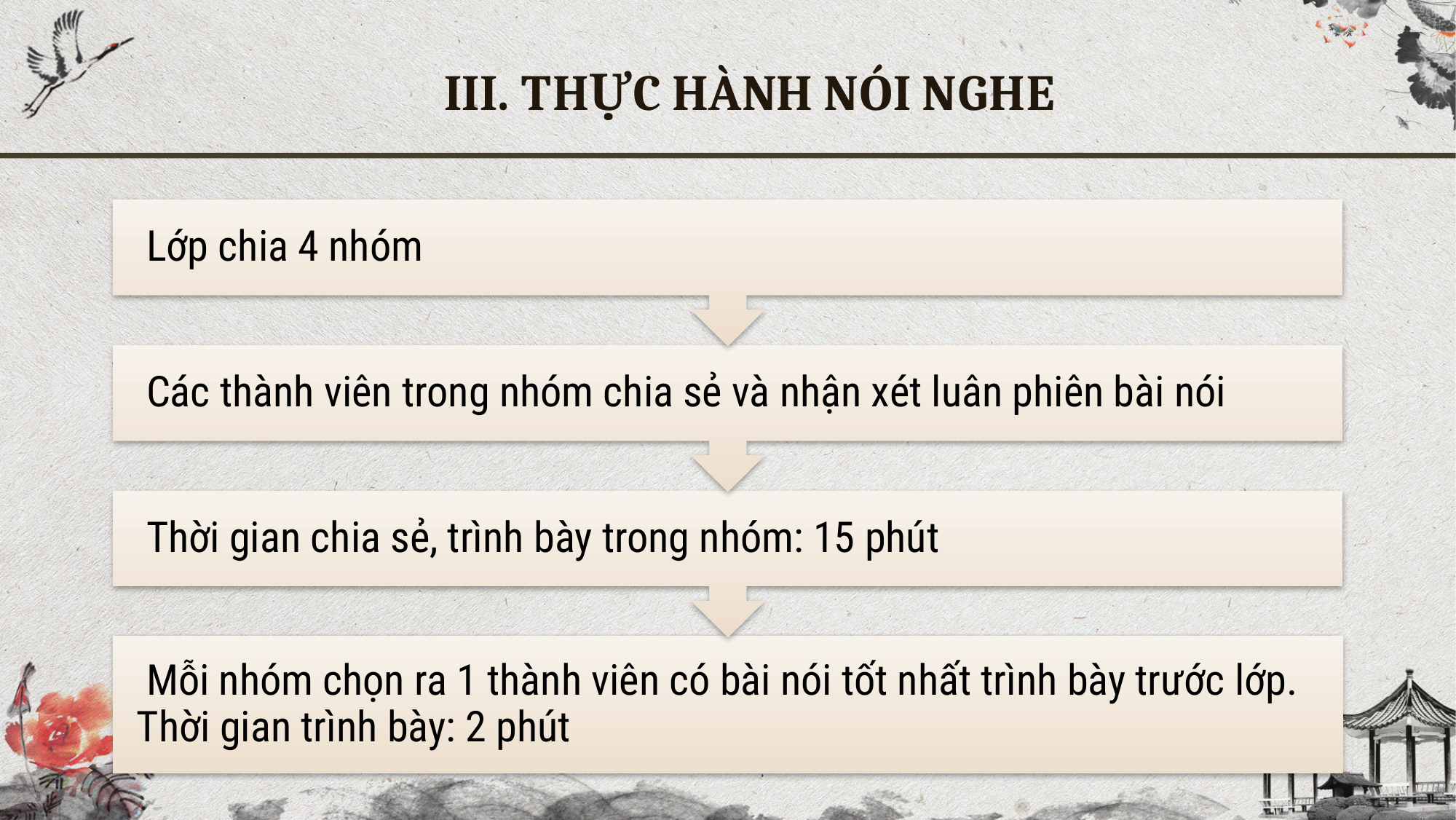

III. THỰC HÀNH NÓI NGHE

 Mỗi nhóm chọn ra 1 thành viên có bài nói tốt nhất trình bày trước lớp. Thời gian trình bày: 2 phút
 Thời gian chia sẻ, trình bày trong nhóm: 15 phút
 Các thành viên trong nhóm chia sẻ và nhận xét luân phiên bài nói
 Lớp chia 4 nhóm